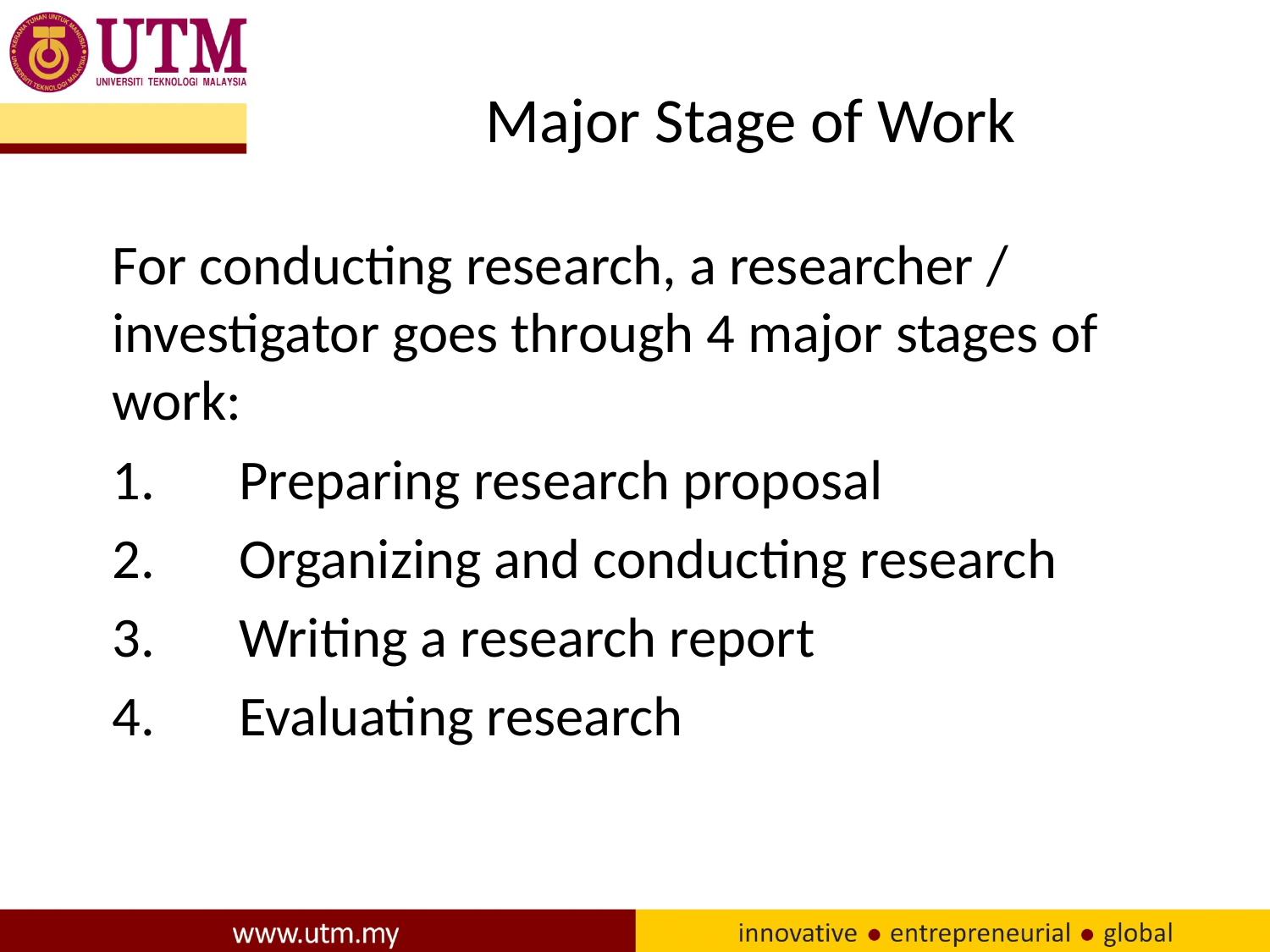

# Major Stage of Work
For conducting research, a researcher / investigator goes through 4 major stages of work:
1.	Preparing research proposal
2.	Organizing and conducting research
3.	Writing a research report
4.	Evaluating research